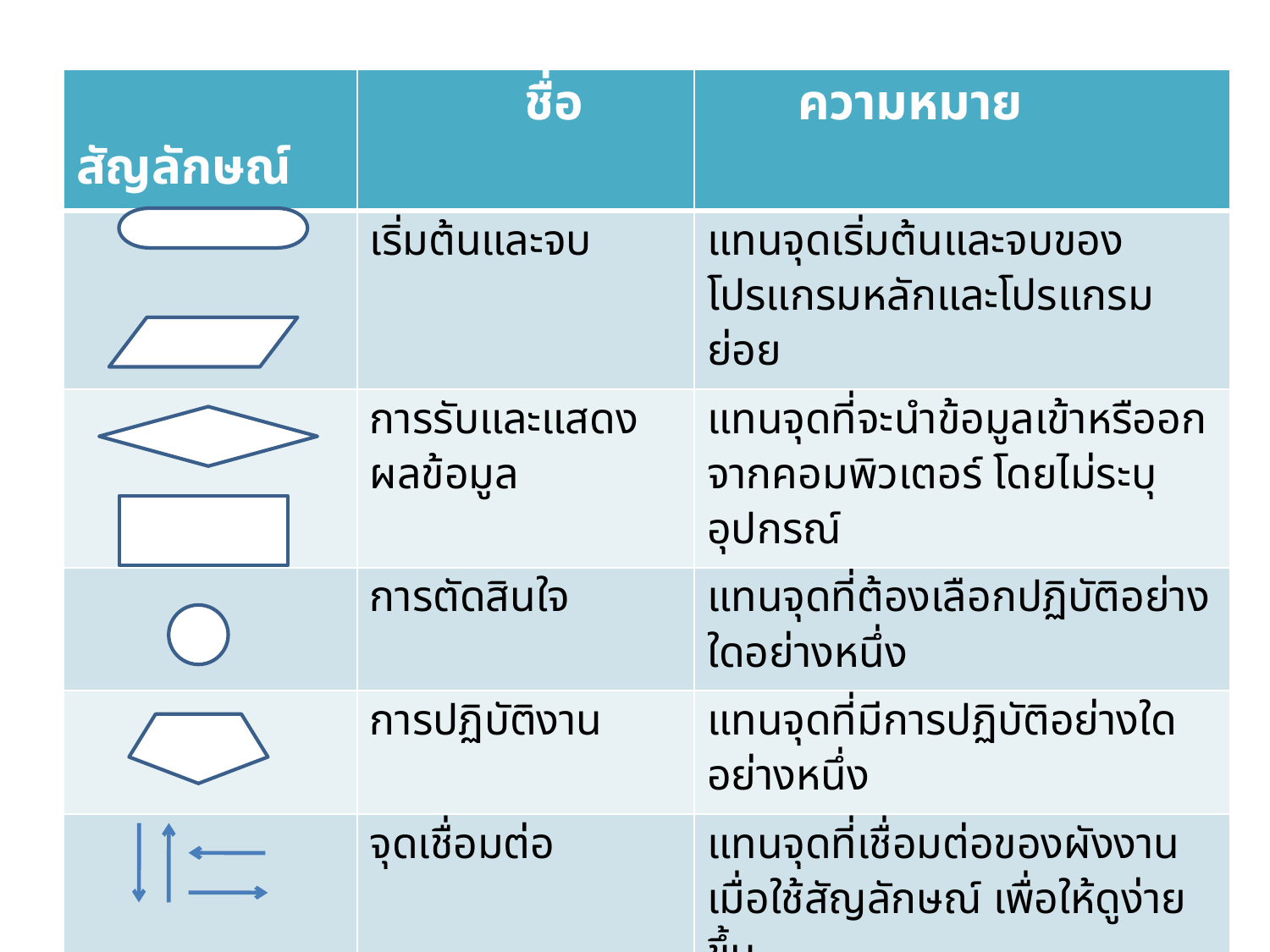

| สัญลักษณ์ | ชื่อ | ความหมาย |
| --- | --- | --- |
|  | เริ่มต้นและจบ | แทนจุดเริ่มต้นและจบของโปรแกรมหลักและโปรแกรมย่อย |
|  | การรับและแสดงผลข้อมูล | แทนจุดที่จะนำข้อมูลเข้าหรืออกจากคอมพิวเตอร์ โดยไม่ระบุอุปกรณ์ |
|  | การตัดสินใจ | แทนจุดที่ต้องเลือกปฏิบัติอย่างใดอย่างหนึ่ง |
|  | การปฏิบัติงาน | แทนจุดที่มีการปฏิบัติอย่างใดอย่างหนึ่ง |
|  | จุดเชื่อมต่อ | แทนจุดที่เชื่อมต่อของผังงานเมื่อใช้สัญลักษณ์ เพื่อให้ดูง่ายขึ้น |
|  | จุดเชื่อมต่อหน้ากระดาษ | แทนจุดที่เชื่อมต่อผังงานที่อยู่คนละหน้ากระดาษ |
|  | ทิศทาง | แทนทิศทางขั้นตอนการดำเนินงานซึ่งจะปฏิบัติ ต่อเนื่องกันตามทิศทางหัวลูกศร |